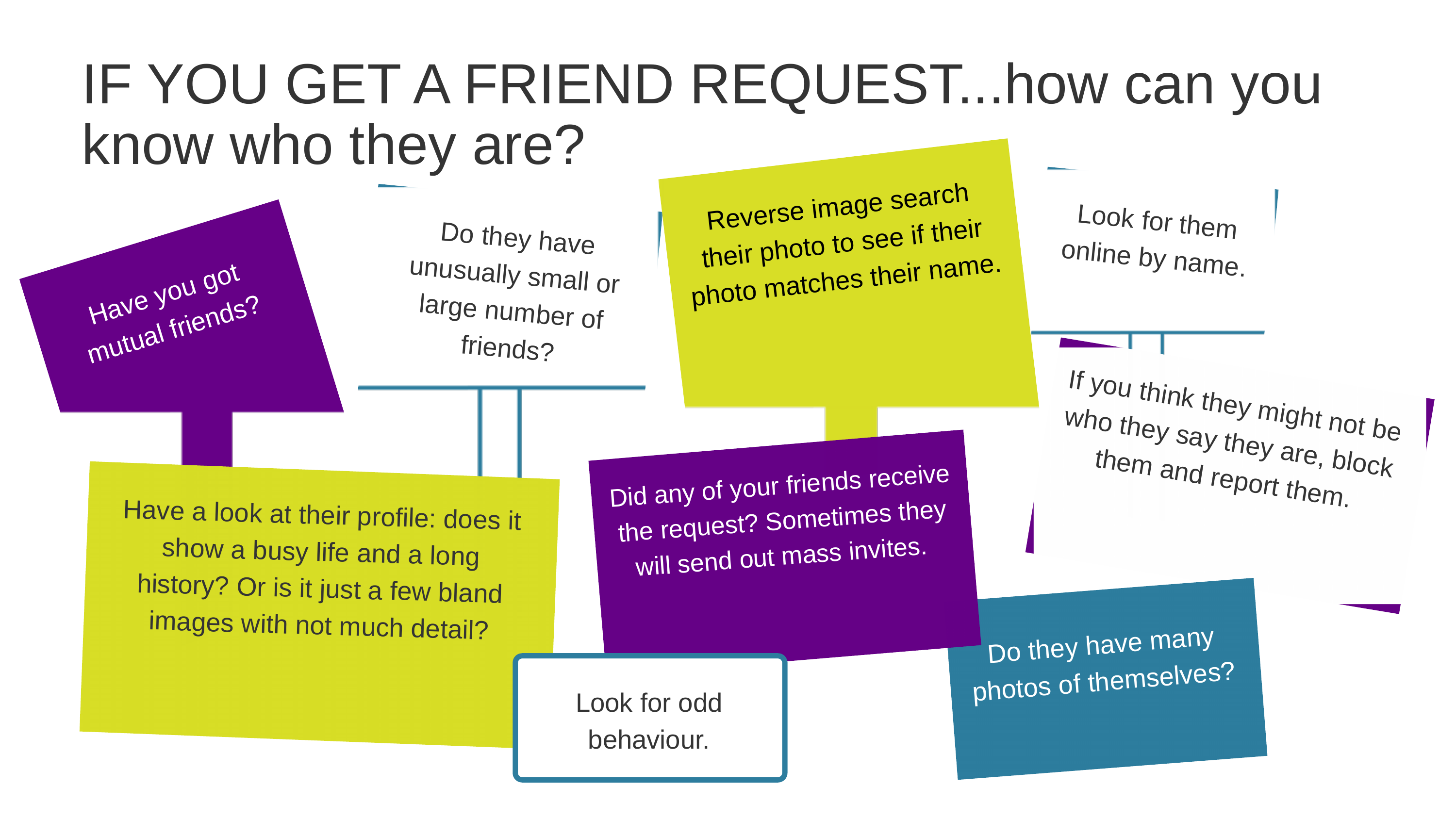

IF YOU GET A FRIEND REQUEST...how can you know who they are?

Reverse image search their photo to see if their photo matches their name.

Look for them online by name.

Have you got mutual friends?
Do they have unusually small or large number of friends?

If you think they might not be who they say they are, block them and report them.

Did any of your friends receive the request? Sometimes they will send out mass invites.

Have a look at their profile: does it show a busy life and a long history? Or is it just a few bland images with not much detail?

Do they have many photos of themselves?

Look for odd behaviour.